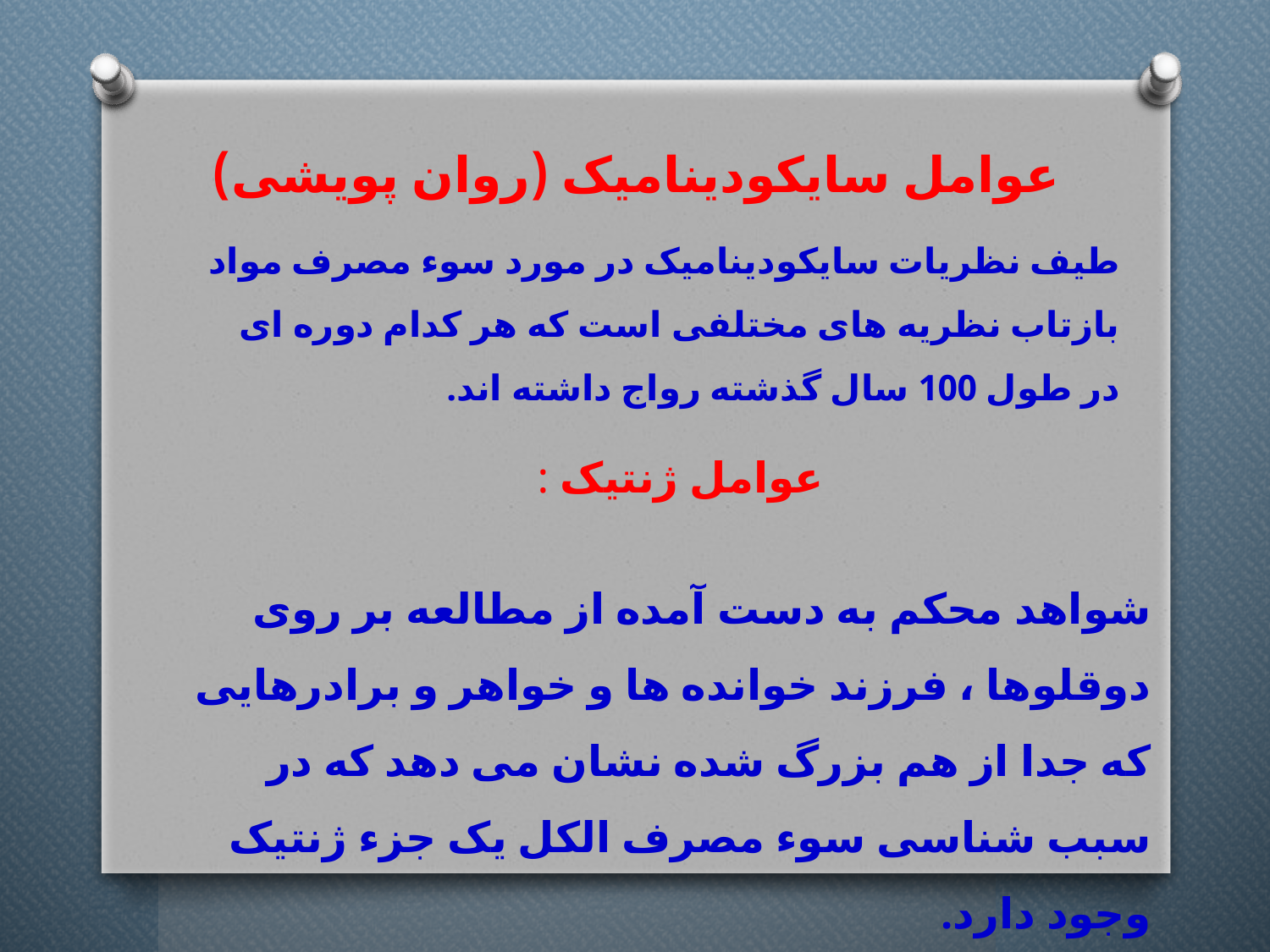

# عوامل سایکودینامیک (روان پویشی)
طیف نظریات سایکودینامیک در مورد سوء مصرف مواد بازتاب نظریه های مختلفی است که هر کدام دوره ای در طول 100 سال گذشته رواج داشته اند.
عوامل ژنتیک :
شواهد محکم به دست آمده از مطالعه بر روی دوقلوها ، فرزند خوانده ها و خواهر و برادرهایی که جدا از هم بزرگ شده نشان می دهد که در سبب شناسی سوء مصرف الکل یک جزء ژنتیک وجود دارد.